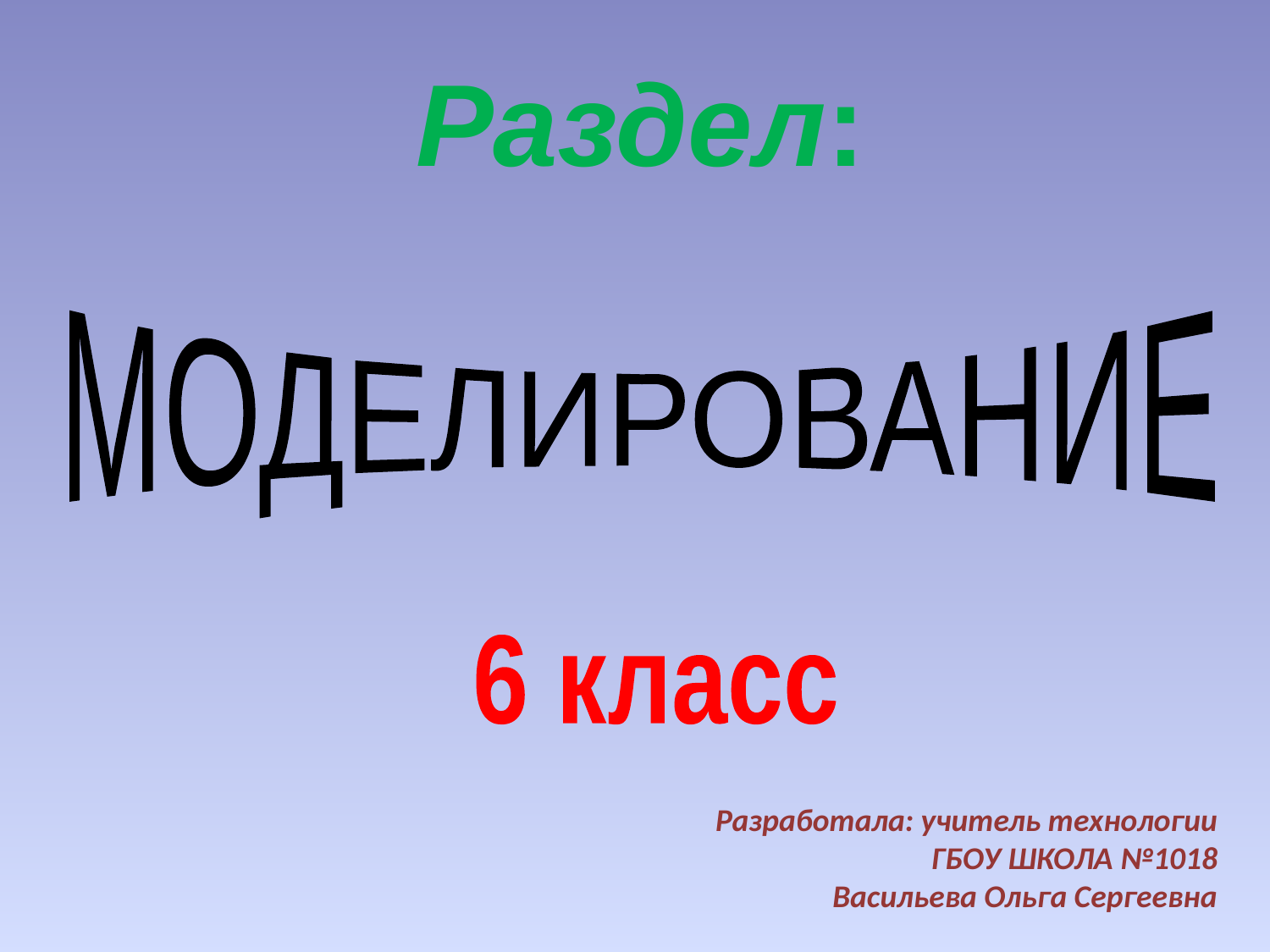

Раздел:
МОДЕЛИРОВАНИЕ
6 класс
Разработала: учитель технологии
ГБОУ ШКОЛА №1018
Васильева Ольга Сергеевна